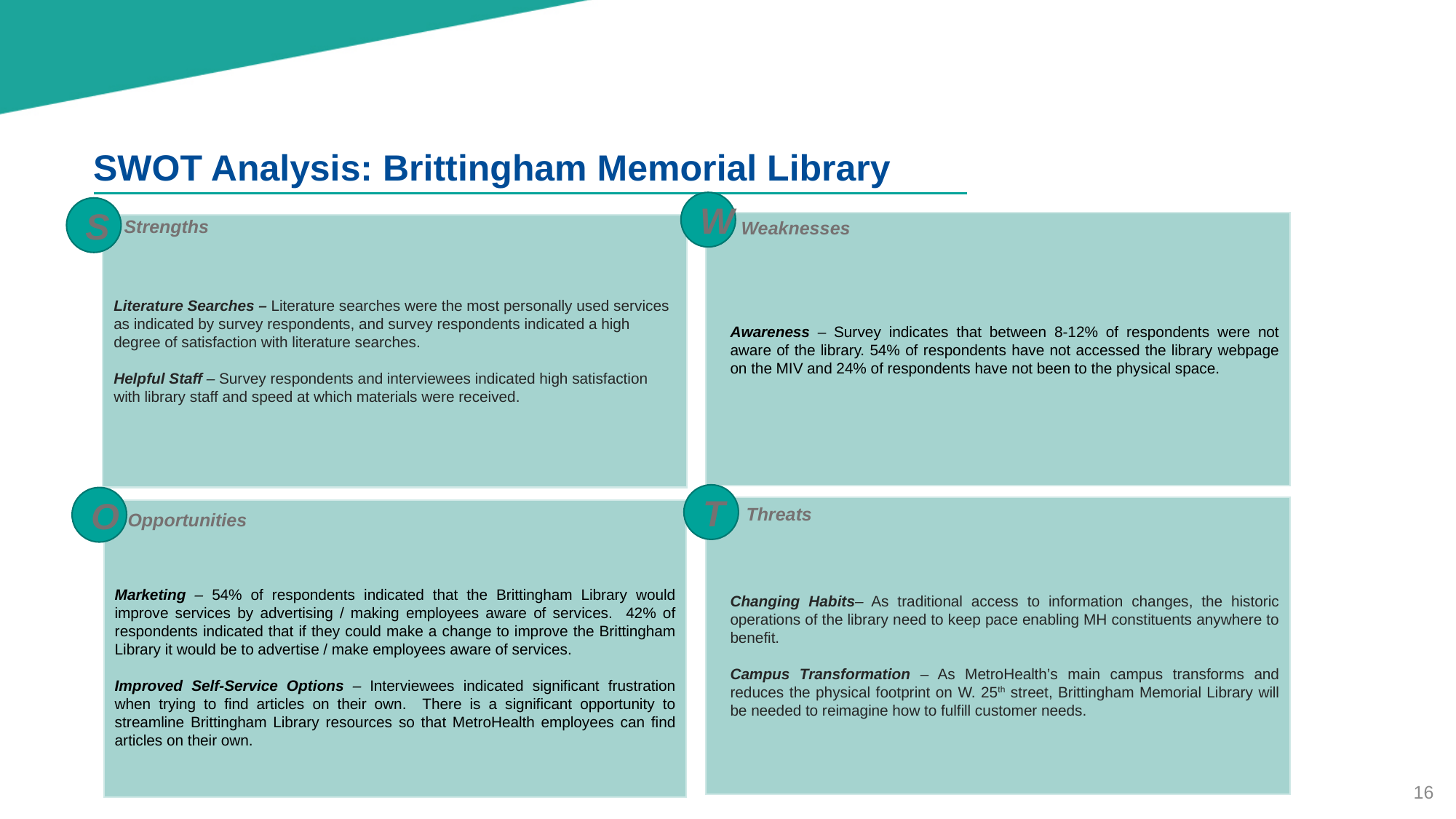

SWOT Analysis: Brittingham Memorial Library
W
S
Strengths
Weaknesses
Awareness – Survey indicates that between 8-12% of respondents were not aware of the library. 54% of respondents have not accessed the library webpage on the MIV and 24% of respondents have not been to the physical space.
Literature Searches – Literature searches were the most personally used services as indicated by survey respondents, and survey respondents indicated a high degree of satisfaction with literature searches.

Helpful Staff – Survey respondents and interviewees indicated high satisfaction with library staff and speed at which materials were received.
T
O

Changing Habits– As traditional access to information changes, the historic operations of the library need to keep pace enabling MH constituents anywhere to benefit.
Campus Transformation – As MetroHealth’s main campus transforms and reduces the physical footprint on W. 25th street, Brittingham Memorial Library will be needed to reimagine how to fulfill customer needs.

Threats

Marketing – 54% of respondents indicated that the Brittingham Library would improve services by advertising / making employees aware of services.  42% of respondents indicated that if they could make a change to improve the Brittingham Library it would be to advertise / make employees aware of services.

Improved Self-Service Options – Interviewees indicated significant frustration when trying to find articles on their own.  There is a significant opportunity to streamline Brittingham Library resources so that MetroHealth employees can find articles on their own.
Opportunities

16